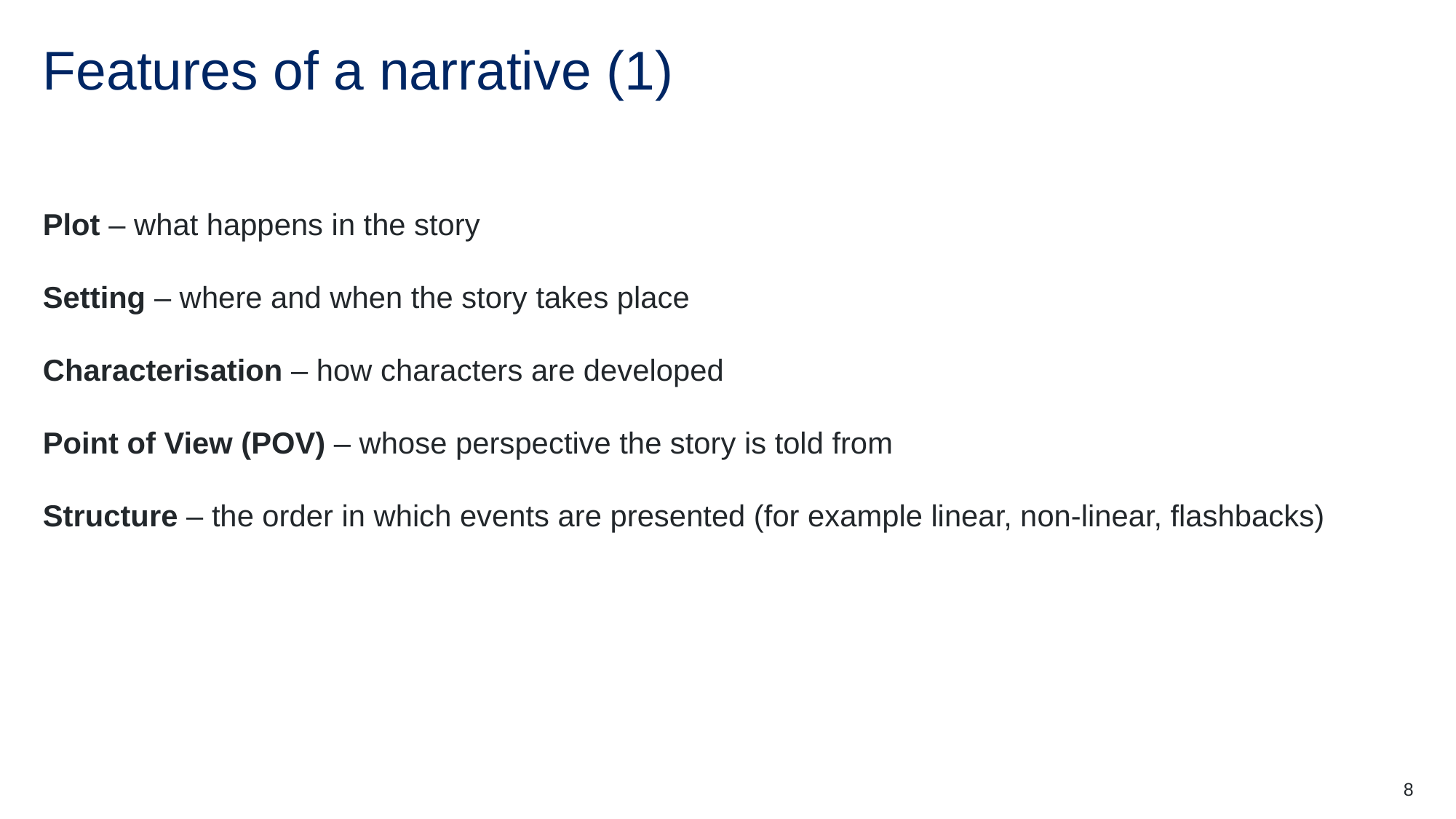

# Features of a narrative (1)
Plot – what happens in the story
Setting – where and when the story takes place
Characterisation – how characters are developed
Point of View (POV) – whose perspective the story is told from
Structure – the order in which events are presented (for example linear, non-linear, flashbacks)

8